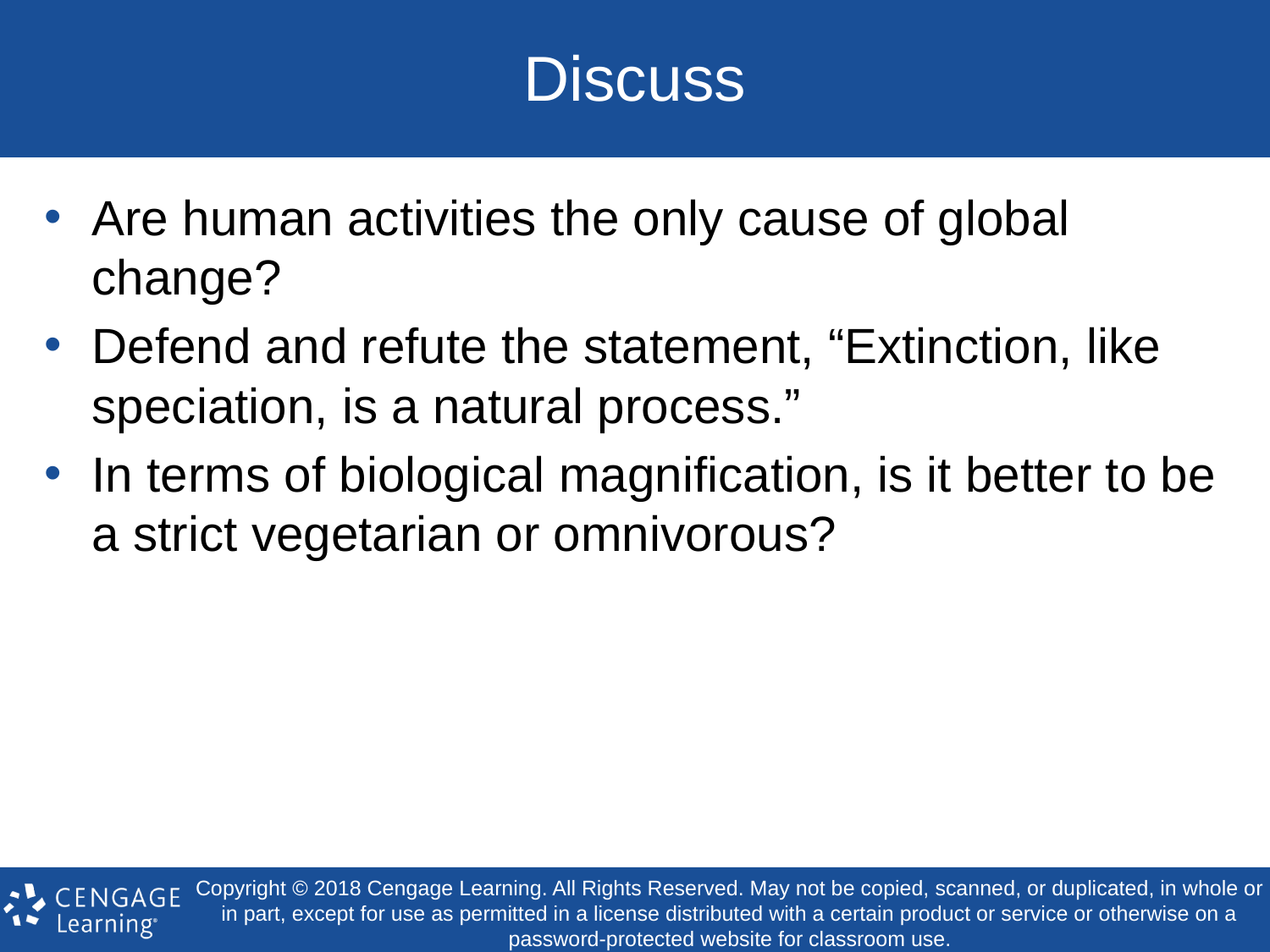

# Discuss
Are human activities the only cause of global change?
Defend and refute the statement, “Extinction, like speciation, is a natural process.”
In terms of biological magnification, is it better to be a strict vegetarian or omnivorous?